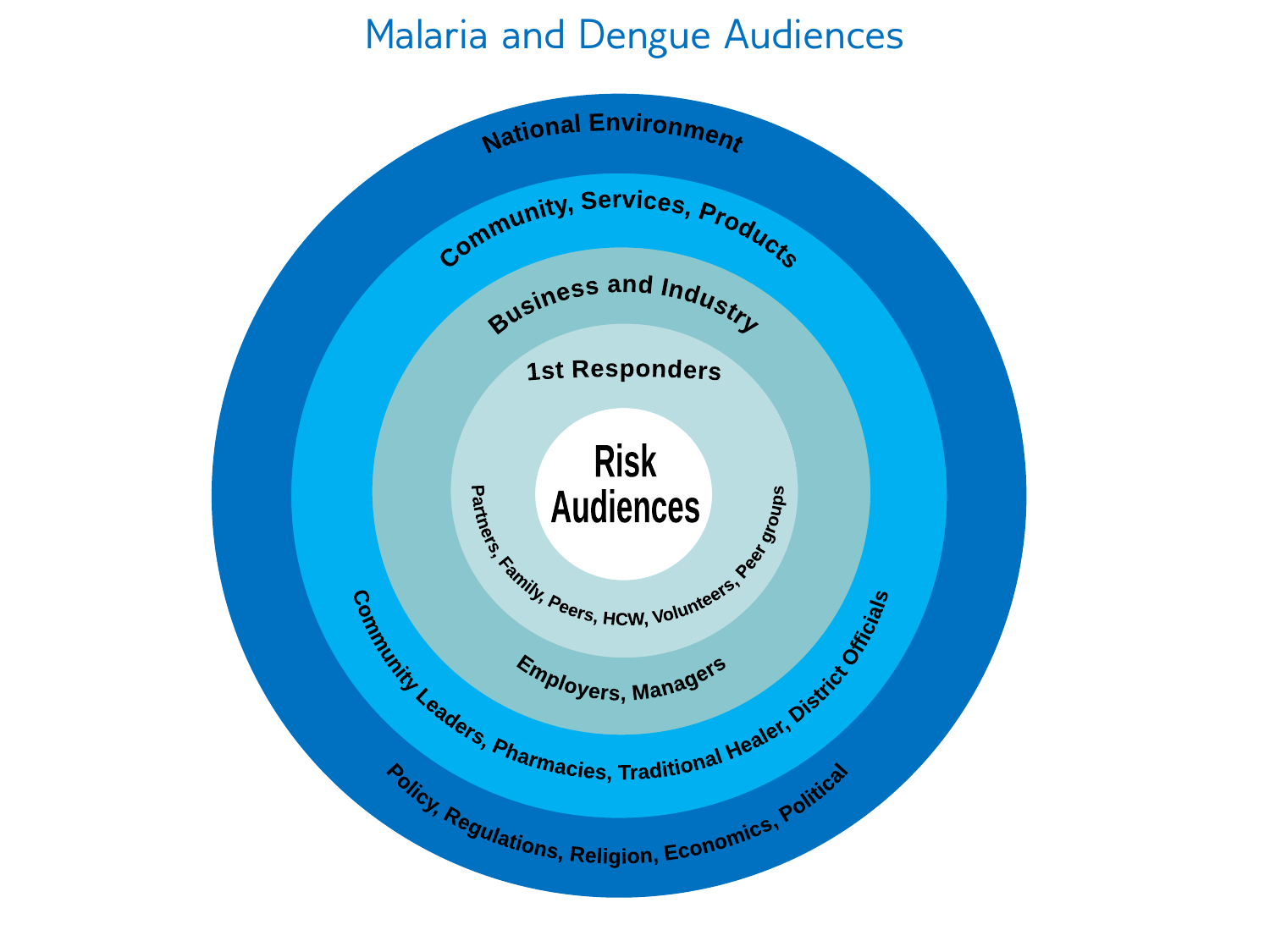

Malaria and Dengue Audiences

National Environment

Community, Services, Products

Business and Industry
Community Leaders, Pharmacies, Traditional Healer, District Officials

Partners, Family, Peers, HCW, Volunteers, Peer groups
1st Responders
Employers, Managers
Risk
Audiences
Policy, Regulations, Religion, Economics, Political